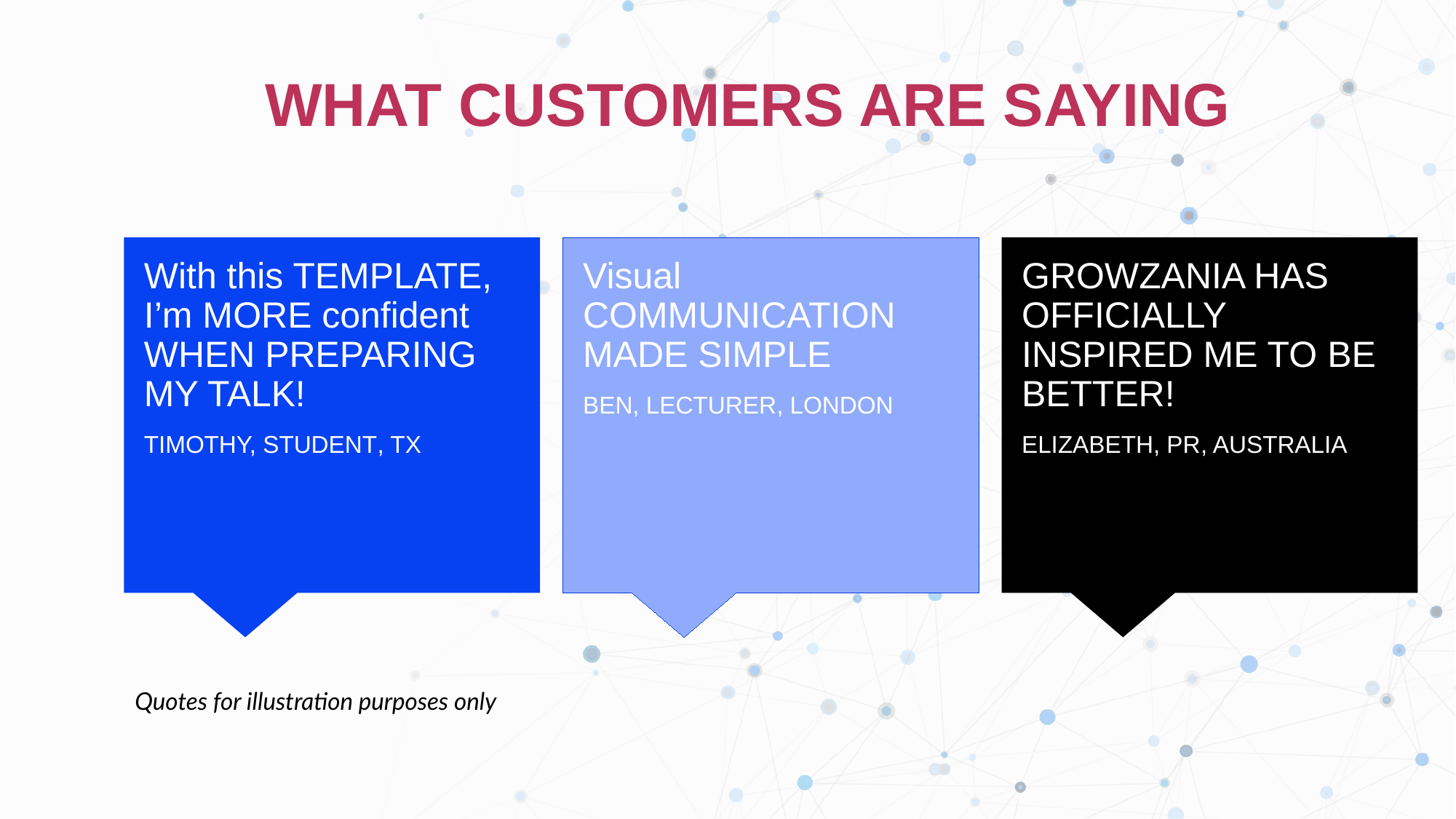

# WHAT CUSTOMERS ARE SAYING

With this TEMPLATE, I’m MORE confident WHEN PREPARING MY TALK!
TIMOTHY, STUDENT, TX
Visual COMMUNICATION MADE SIMPLE
BEN, LECTURER, LONDON
GROWZANIA HAS OFFICIALLY INSPIRED ME TO BE BETTER!
ELIZABETH, PR, AUSTRALIA
Quotes for illustration purposes only